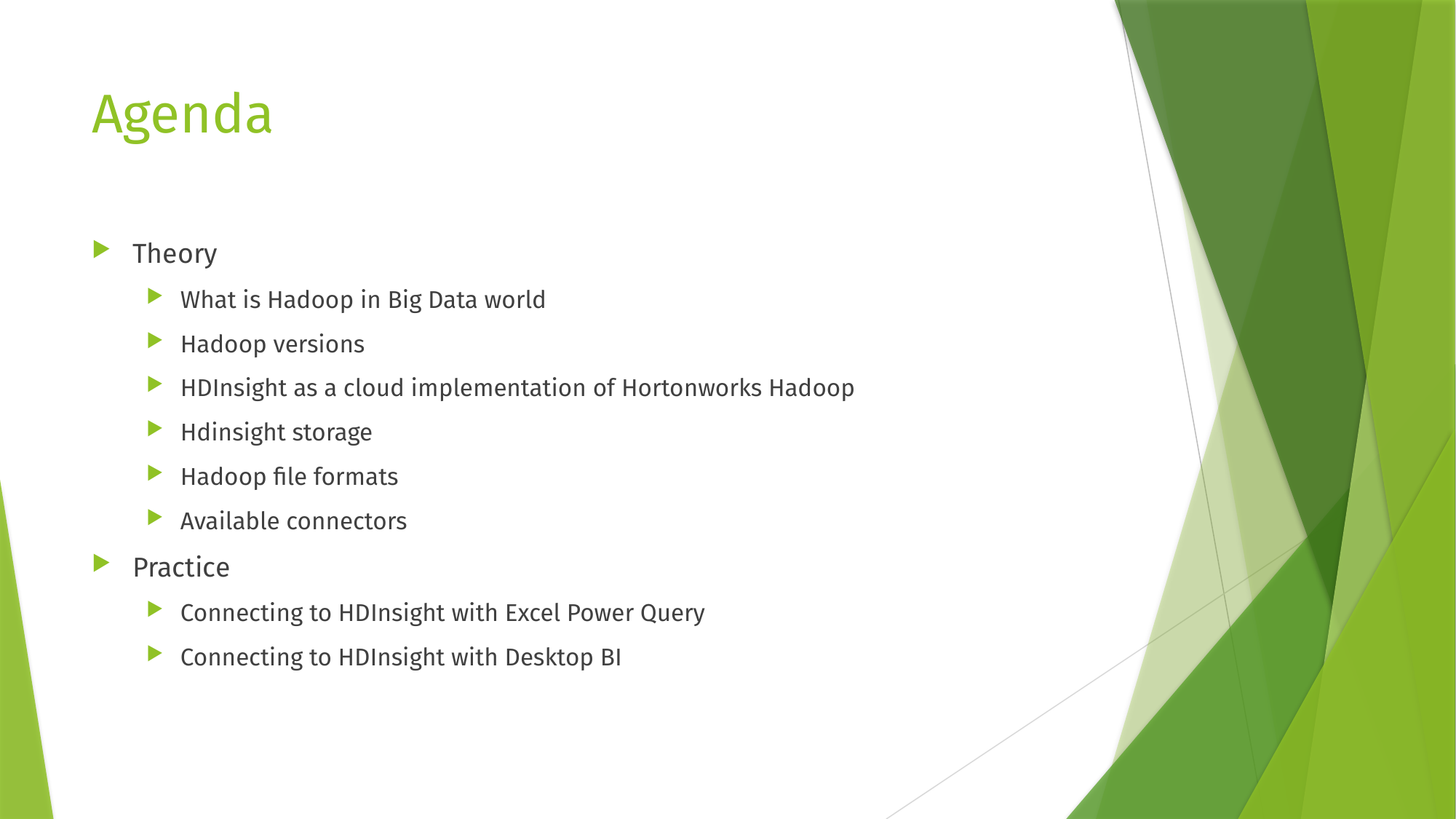

# Agenda
Theory
What is Hadoop in Big Data world
Hadoop versions
HDInsight as a cloud implementation of Hortonworks Hadoop
Hdinsight storage
Hadoop file formats
Available connectors
Practice
Connecting to HDInsight with Excel Power Query
Connecting to HDInsight with Desktop BI